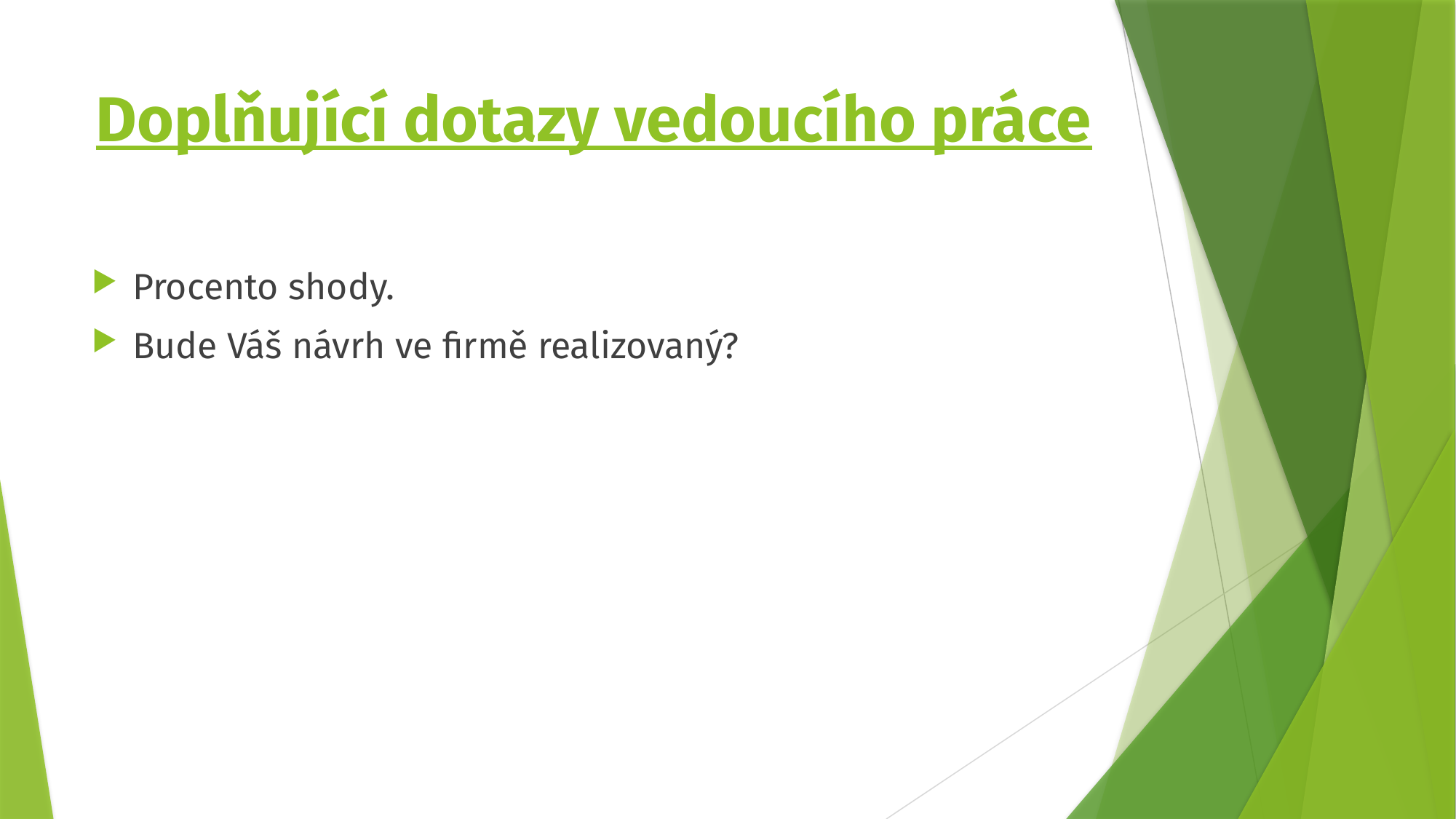

# Doplňující dotazy vedoucího práce
Procento shody.
Bude Váš návrh ve firmě realizovaný?